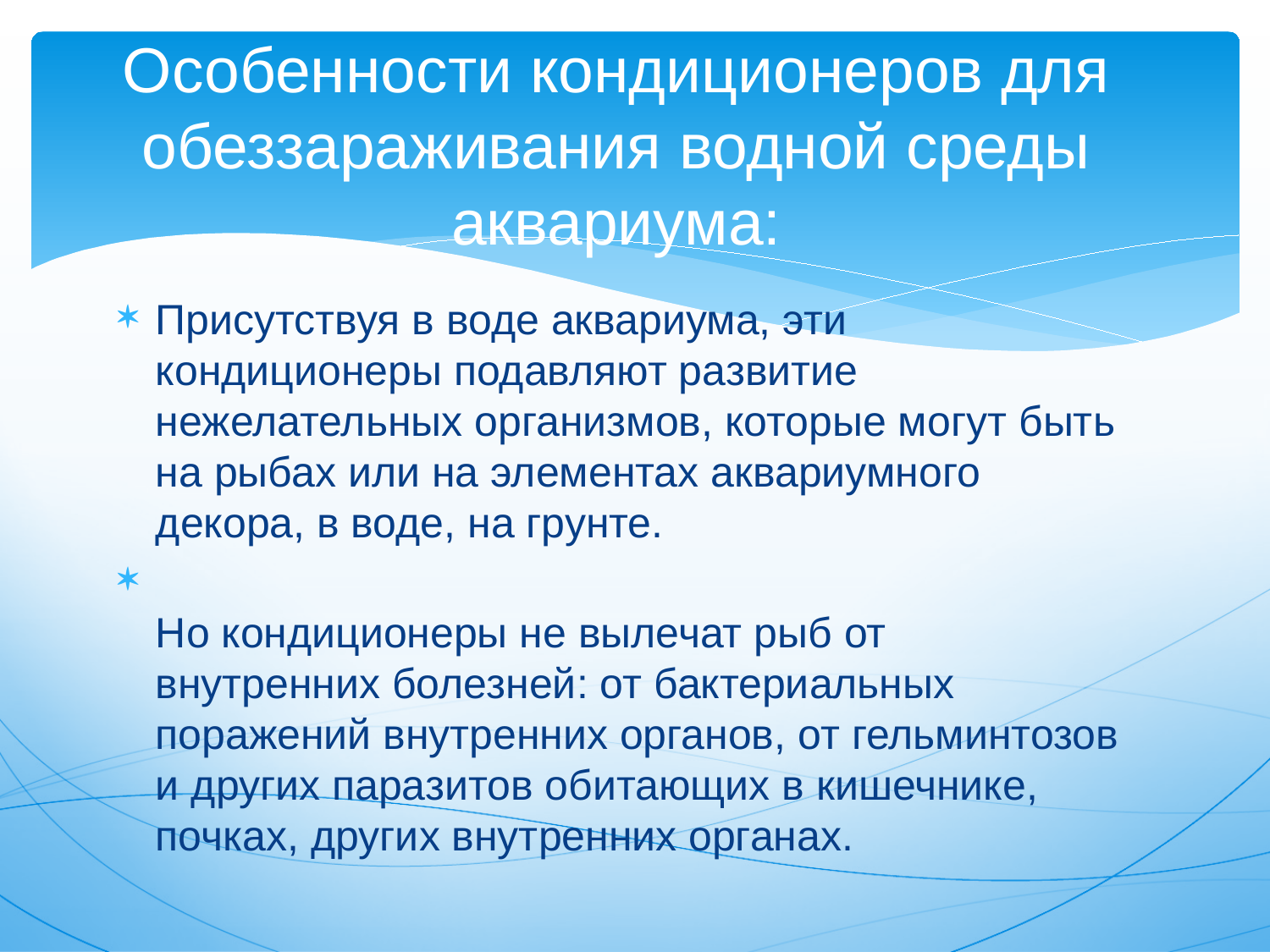

# Особенности кондиционеров для обеззараживания водной среды аквариума:
Присутствуя в воде аквариума, эти кондиционеры подавляют развитие нежелательных организмов, которые могут быть на рыбах или на элементах аквариумного декора, в воде, на грунте.
Но кондиционеры не вылечат рыб от внутренних болезней: от бактериальных поражений внутренних органов, от гельминтозов и других паразитов обитающих в кишечнике, почках, других внутренних органах.